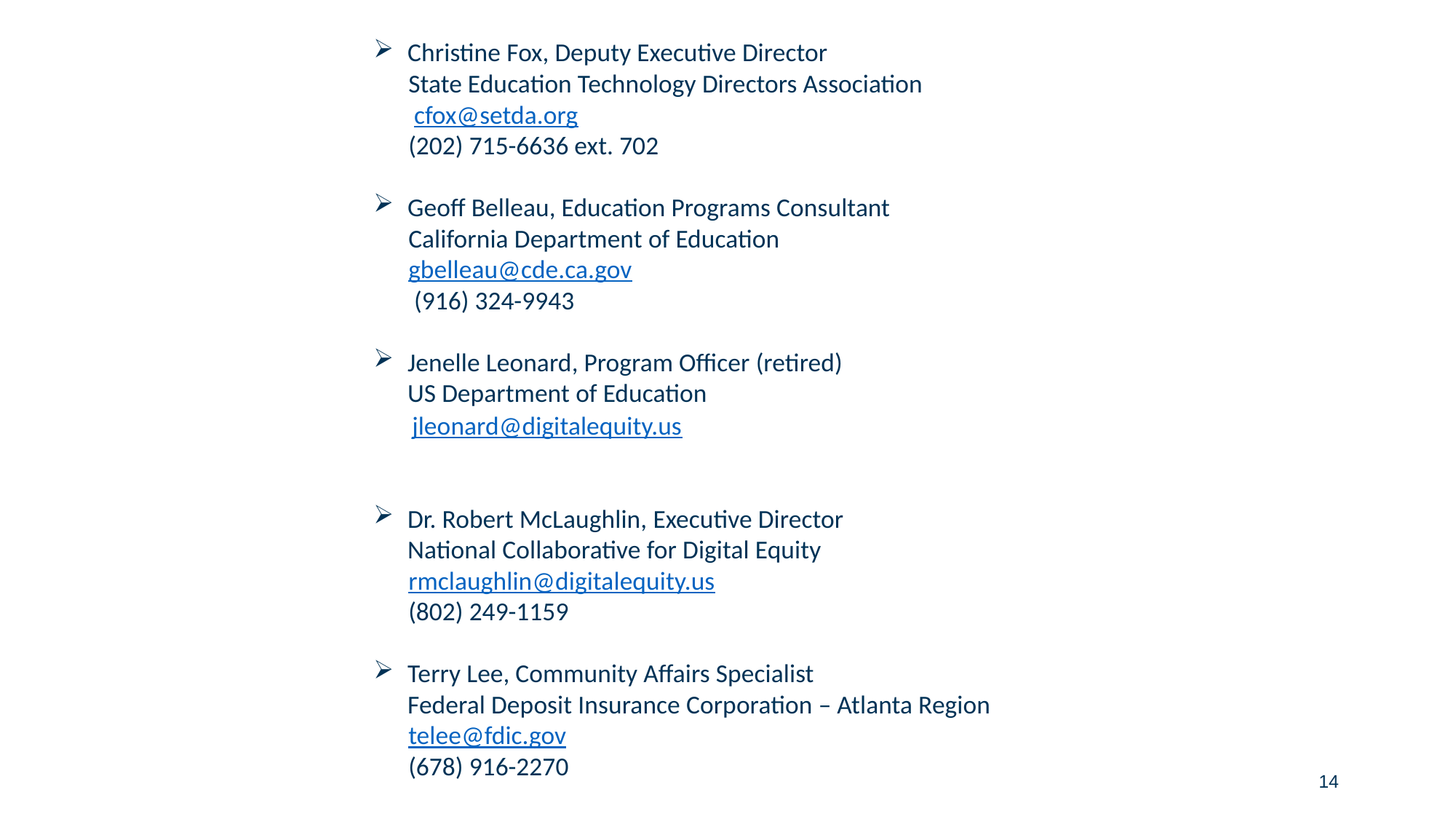

Christine Fox, Deputy Executive Director
      State Education Technology Directors Association
       cfox@setda.org
      (202) 715-6636 ext. 702

Geoff Belleau, Education Programs Consultant
      California Department of Education
      gbelleau@cde.ca.gov
       (916) 324-9943

Jenelle Leonard, Program Officer (retired)
US Department of Education
      jleonard@digitalequity.us

Dr. Robert McLaughlin, Executive Director
National Collaborative for Digital Equity
      rmclaughlin@digitalequity.us
      (802) 249-1159

Terry Lee, Community Affairs Specialist
Federal Deposit Insurance Corporation – Atlanta Region
      telee@fdic.gov
      (678) 916-2270
14